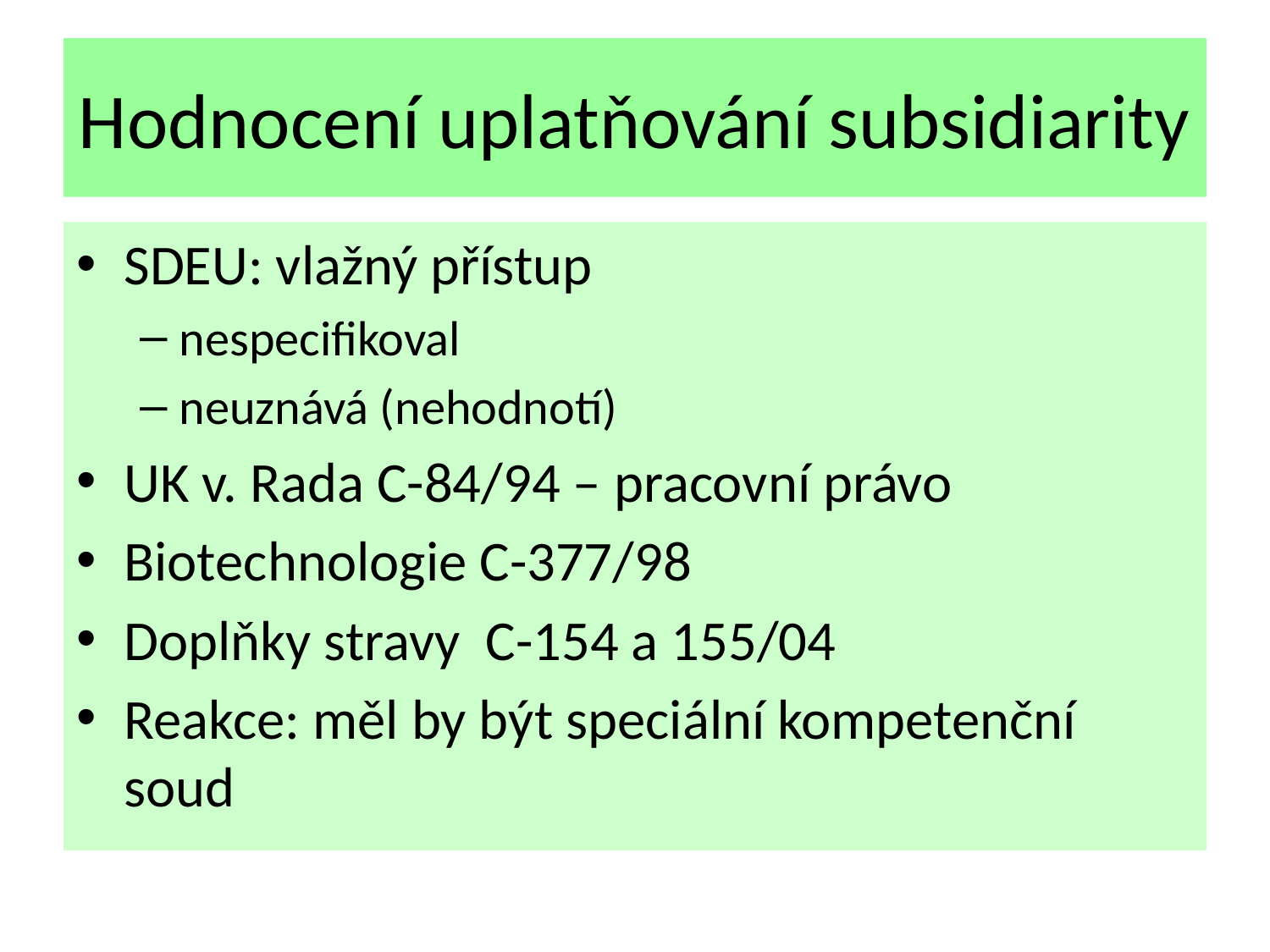

# Hodnocení uplatňování subsidiarity
SDEU: vlažný přístup
nespecifikoval
neuznává (nehodnotí)
UK v. Rada C-84/94 – pracovní právo
Biotechnologie C-377/98
Doplňky stravy  C-154 a 155/04
Reakce: měl by být speciální kompetenční soud